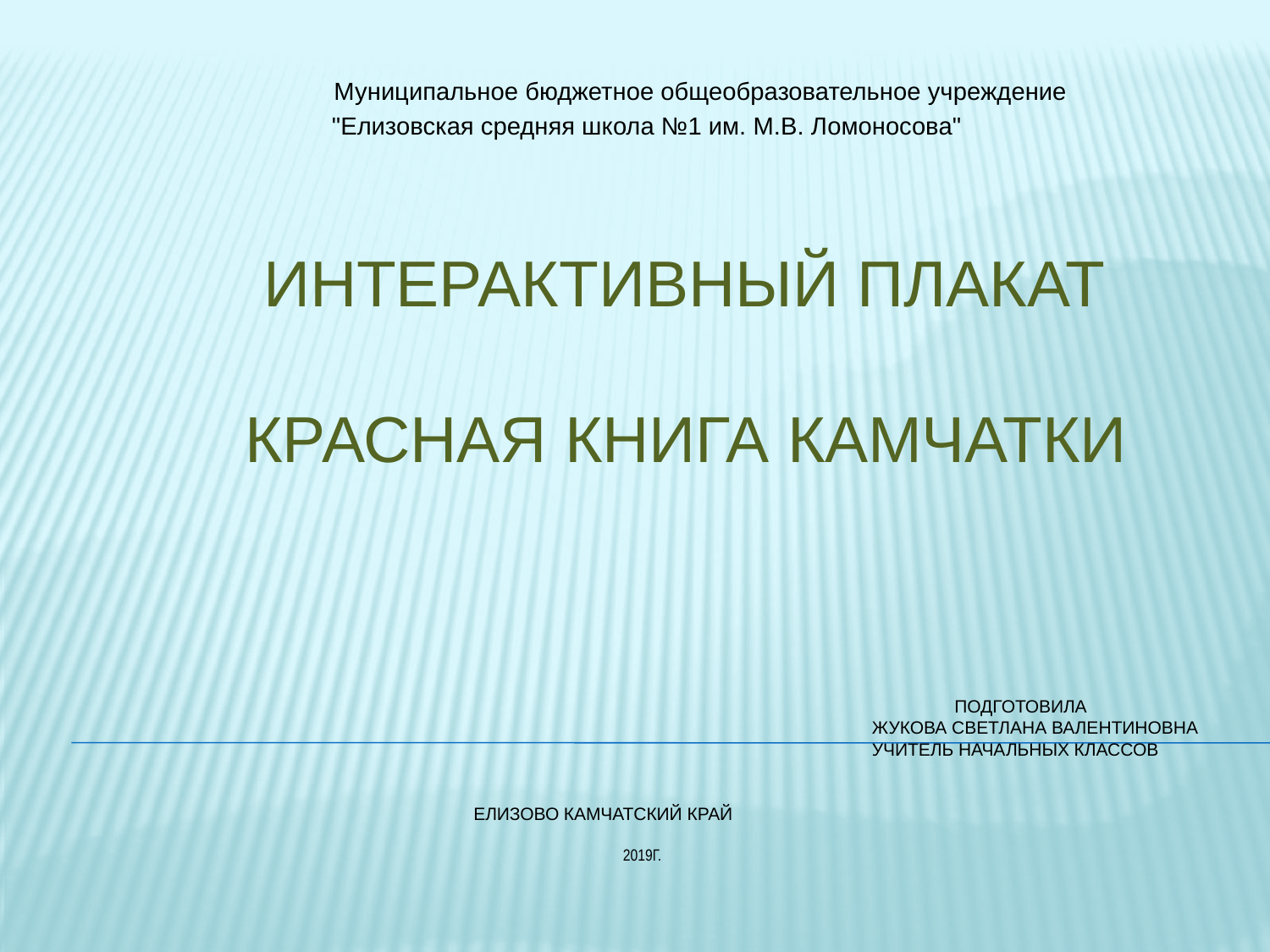

Муниципальное бюджетное общеобразовательное учреждение
 "Елизовская средняя школа №1 им. М.В. Ломоносова"
# Интерактивный плакат Красная книга Камчатки подготовила Жукова Светлана Валентиновна учитель начальных классов Елизово Камчатский край 2019г.